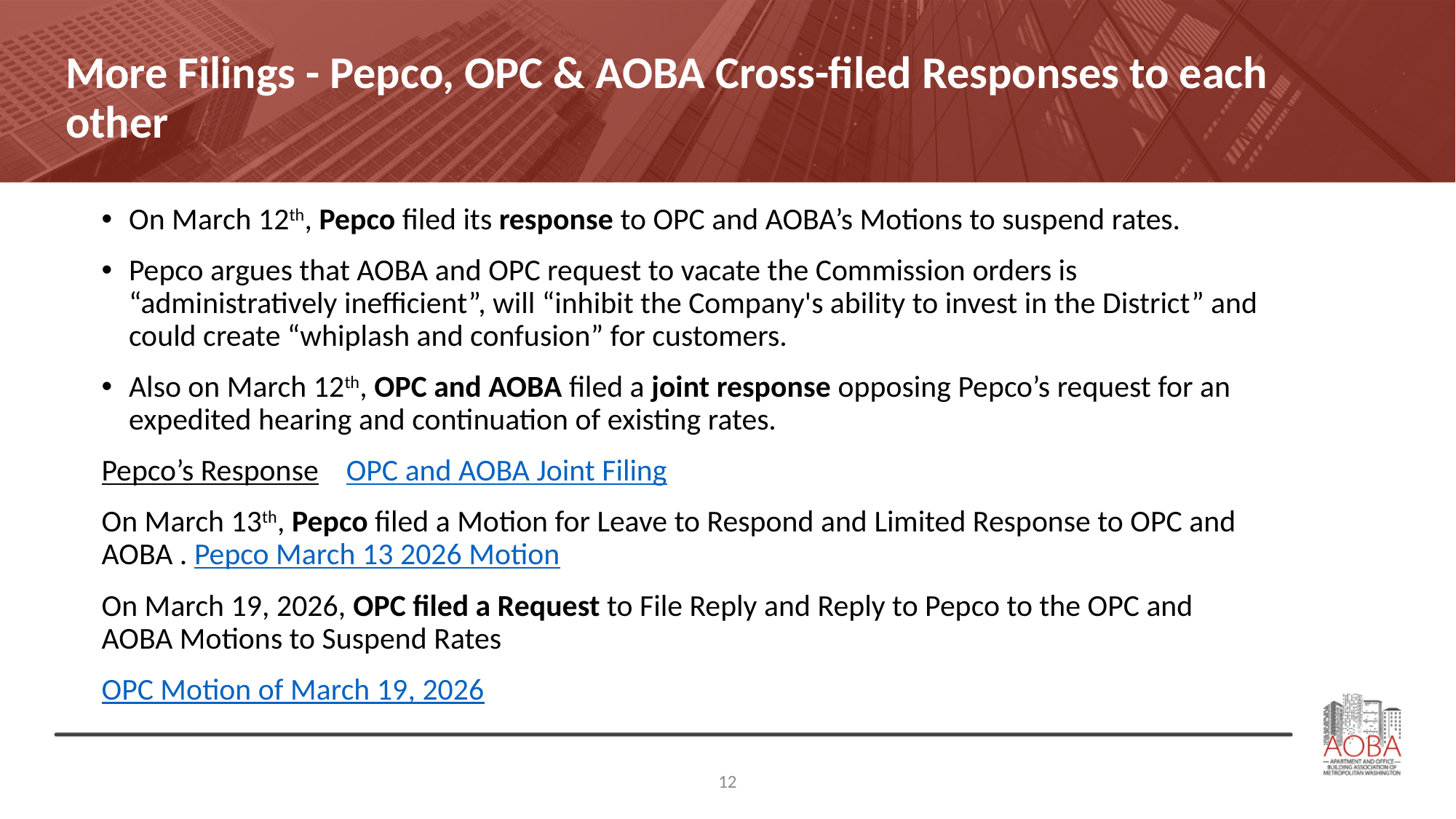

# More Filings - Pepco, OPC & AOBA Cross-filed Responses to each other
On March 12th, Pepco filed its response to OPC and AOBA’s Motions to suspend rates.
Pepco argues that AOBA and OPC request to vacate the Commission orders is “administratively inefficient”, will “inhibit the Company's ability to invest in the District” and could create “whiplash and confusion” for customers.
Also on March 12th, OPC and AOBA filed a joint response opposing Pepco’s request for an expedited hearing and continuation of existing rates.
Pepco’s Response    OPC and AOBA Joint Filing
On March 13th, Pepco filed a Motion for Leave to Respond and Limited Response to OPC and AOBA . Pepco March 13 2026 Motion
On March 19, 2026, OPC filed a Request to File Reply and Reply to Pepco to the OPC and AOBA Motions to Suspend Rates
OPC Motion of March 19, 2026
12